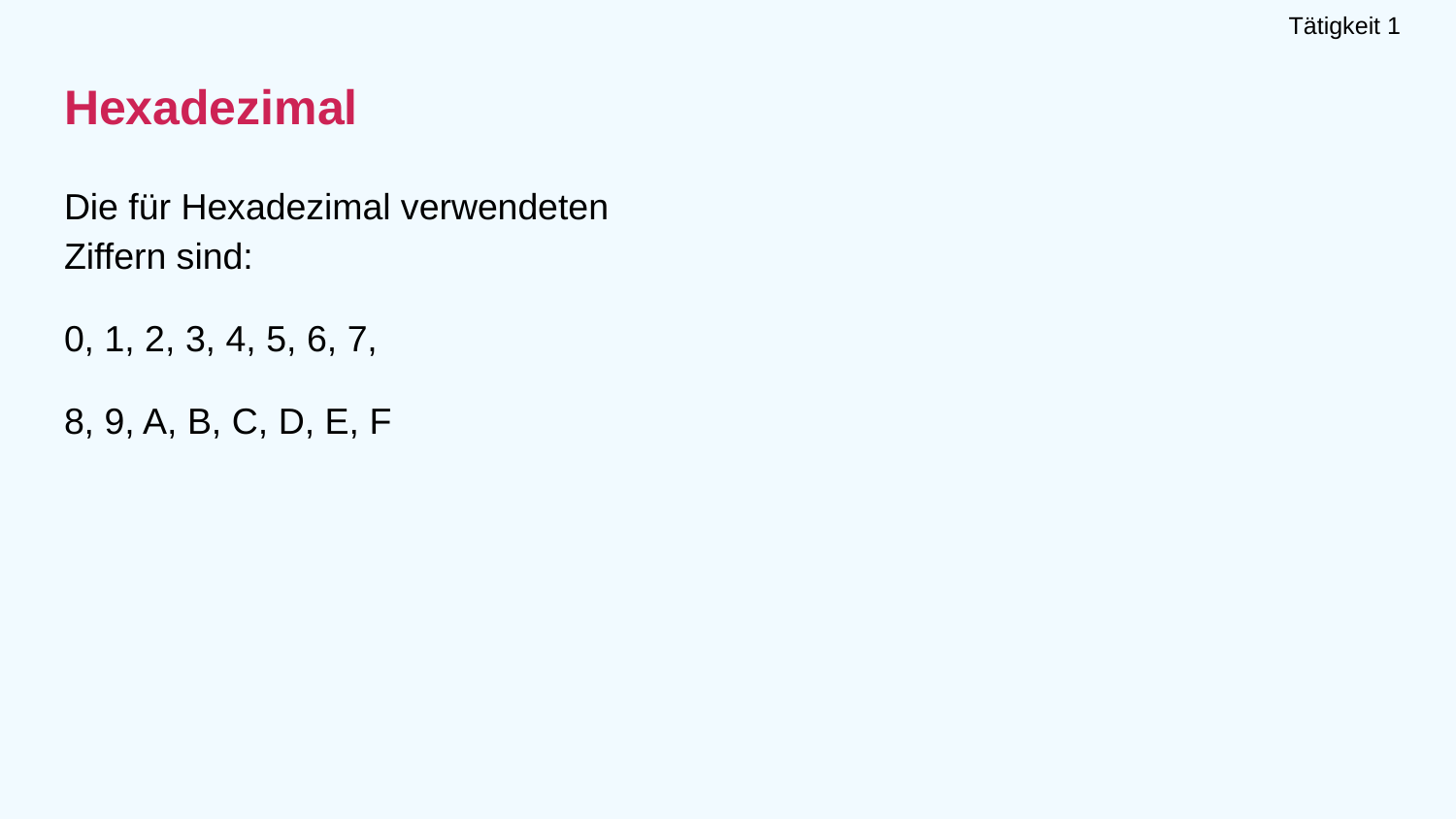

Tätigkeit 1
# Hexadezimal
Die für Hexadezimal verwendeten Ziffern sind:
0, 1, 2, 3, 4, 5, 6, 7,
8, 9, A, B, C, D, E, F